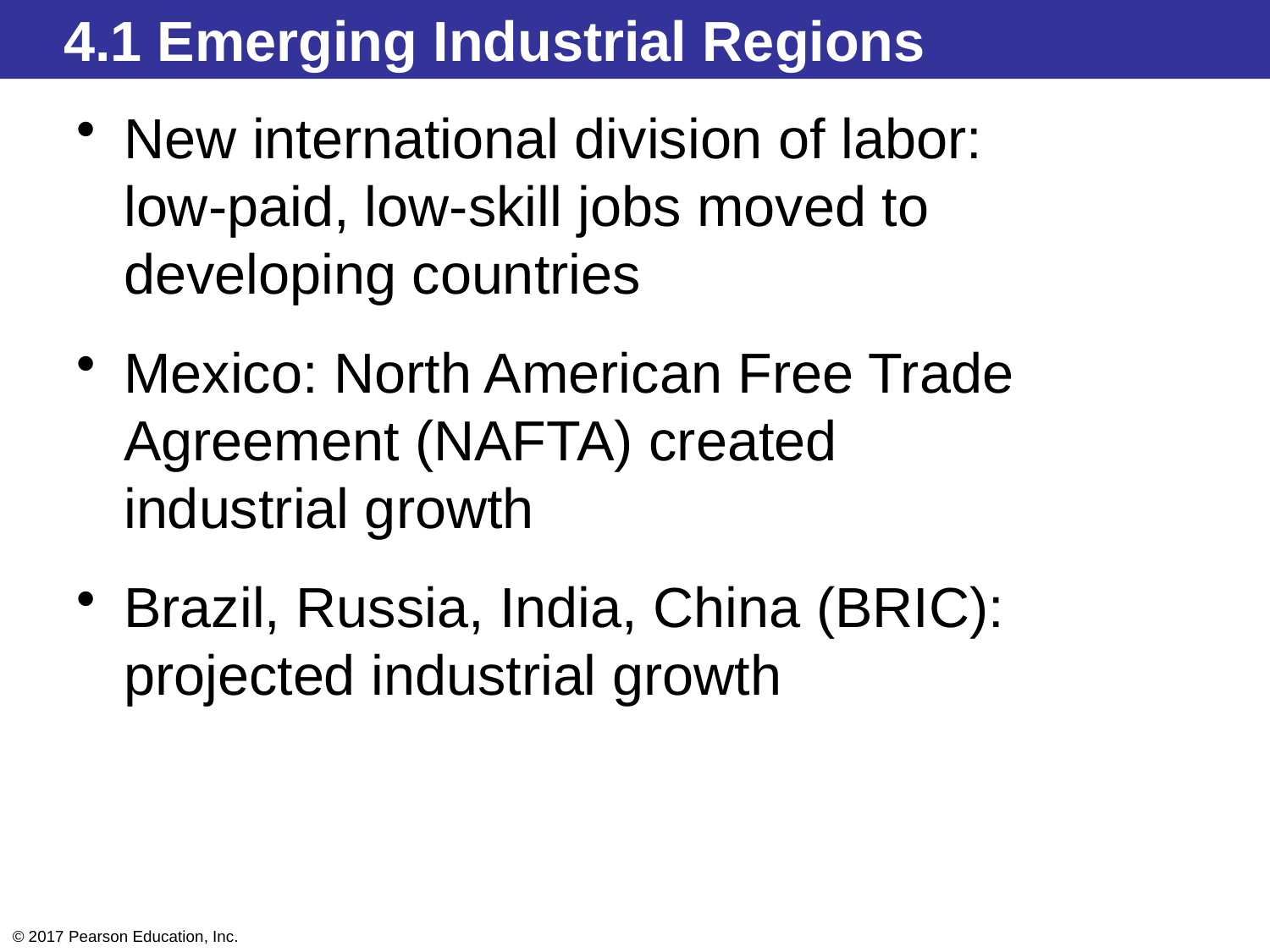

4.1 Emerging Industrial Regions
New international division of labor:       low-paid, low-skill jobs moved to developing countries
Mexico: North American Free Trade Agreement (NAFTA) created         industrial growth
Brazil, Russia, India, China (BRIC): projected industrial growth